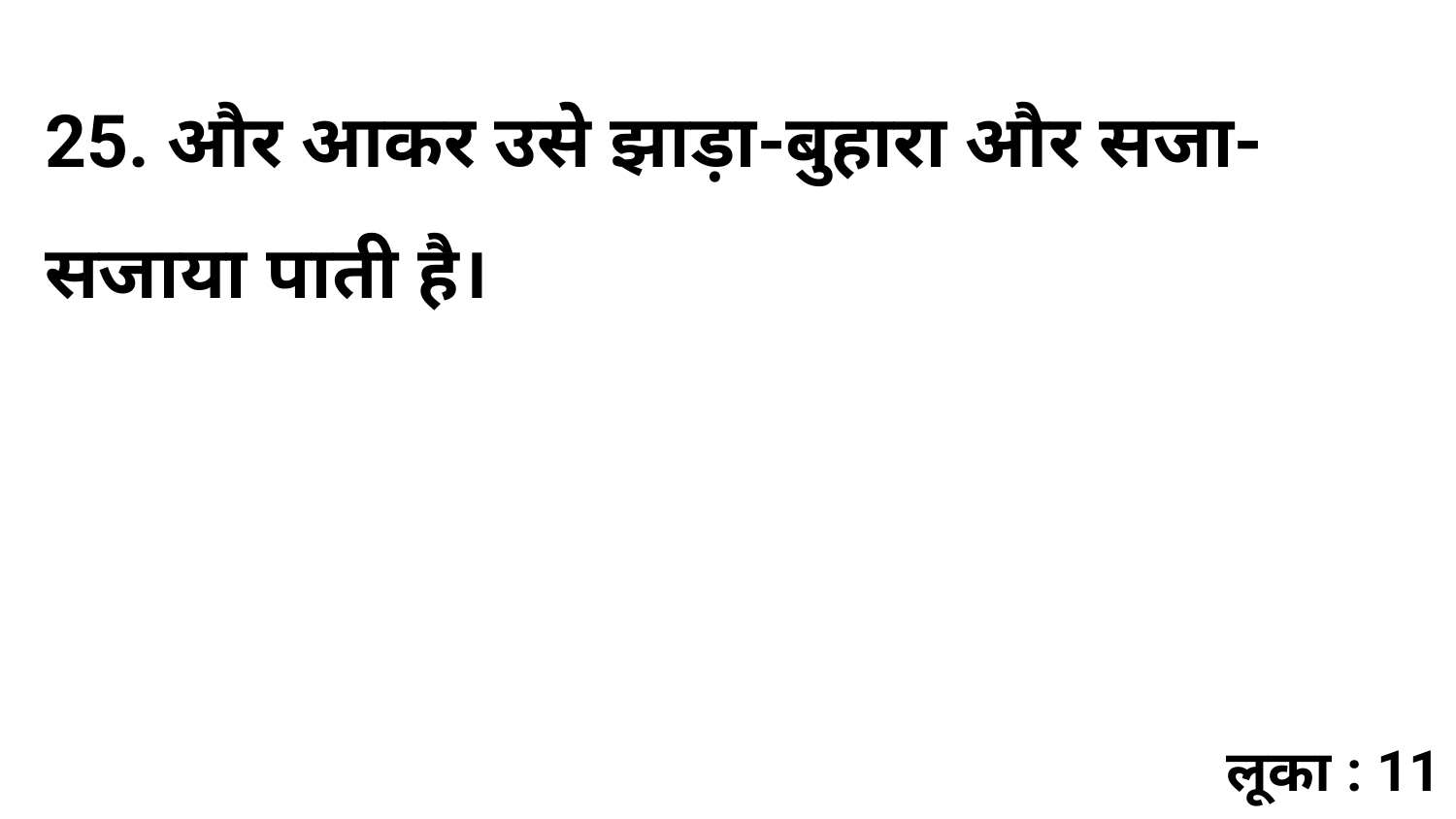

25. और आकर उसे झाड़ा-बुहारा और सजा-सजाया पाती है।
लूका : 11